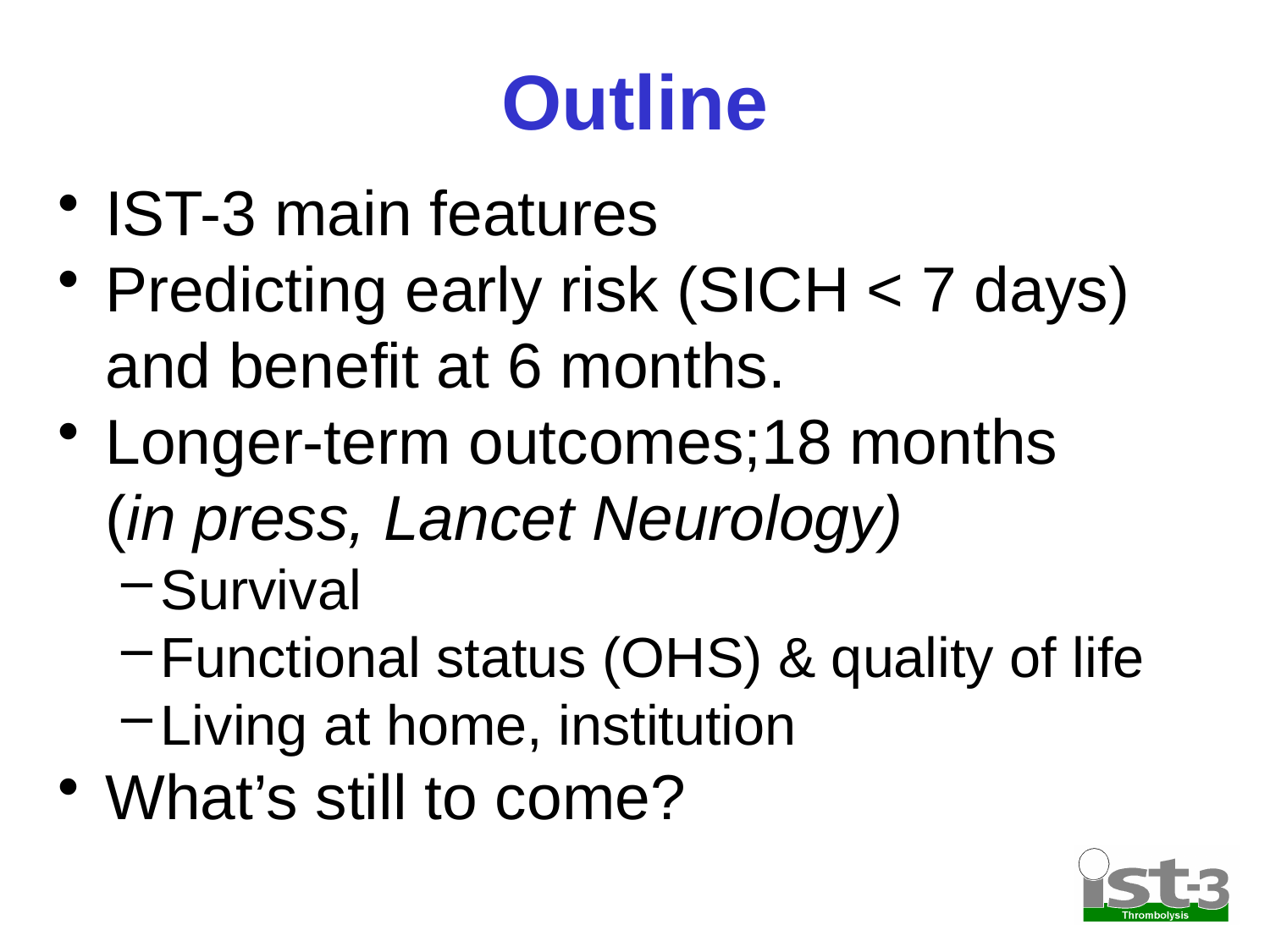

# Outline
IST-3 main features
Predicting early risk (SICH < 7 days) and benefit at 6 months.
Longer-term outcomes;18 months      (in press, Lancet Neurology)
Survival
Functional status (OHS) & quality of life
Living at home, institution
What’s still to come?